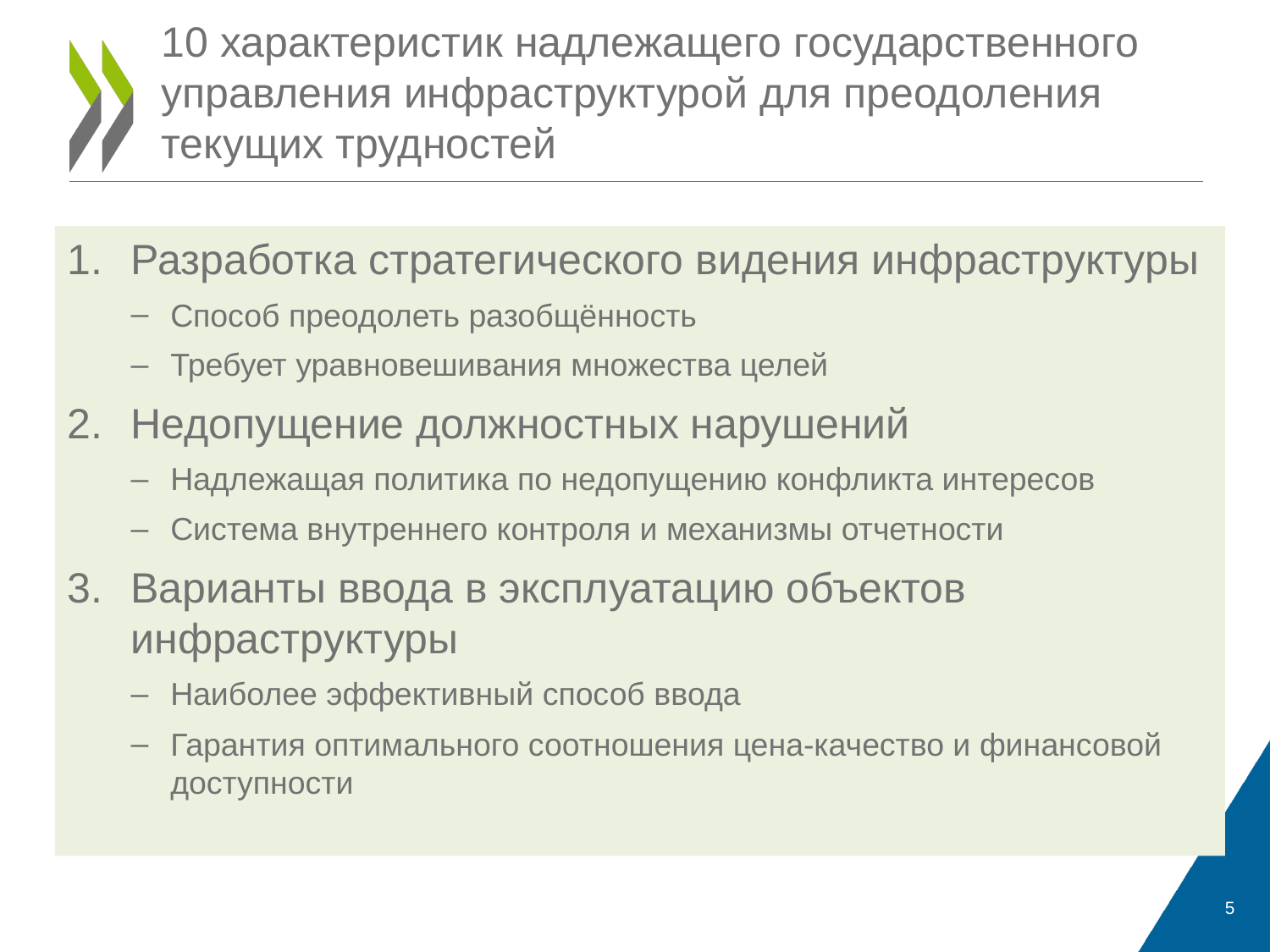

# 10 характеристик надлежащего государственного управления инфраструктурой для преодоления текущих трудностей
Разработка стратегического видения инфраструктуры
Способ преодолеть разобщённость
Требует уравновешивания множества целей
Недопущение должностных нарушений
Надлежащая политика по недопущению конфликта интересов
Система внутреннего контроля и механизмы отчетности
Варианты ввода в эксплуатацию объектов инфраструктуры
Наиболее эффективный способ ввода
Гарантия оптимального соотношения цена-качество и финансовой доступности
5